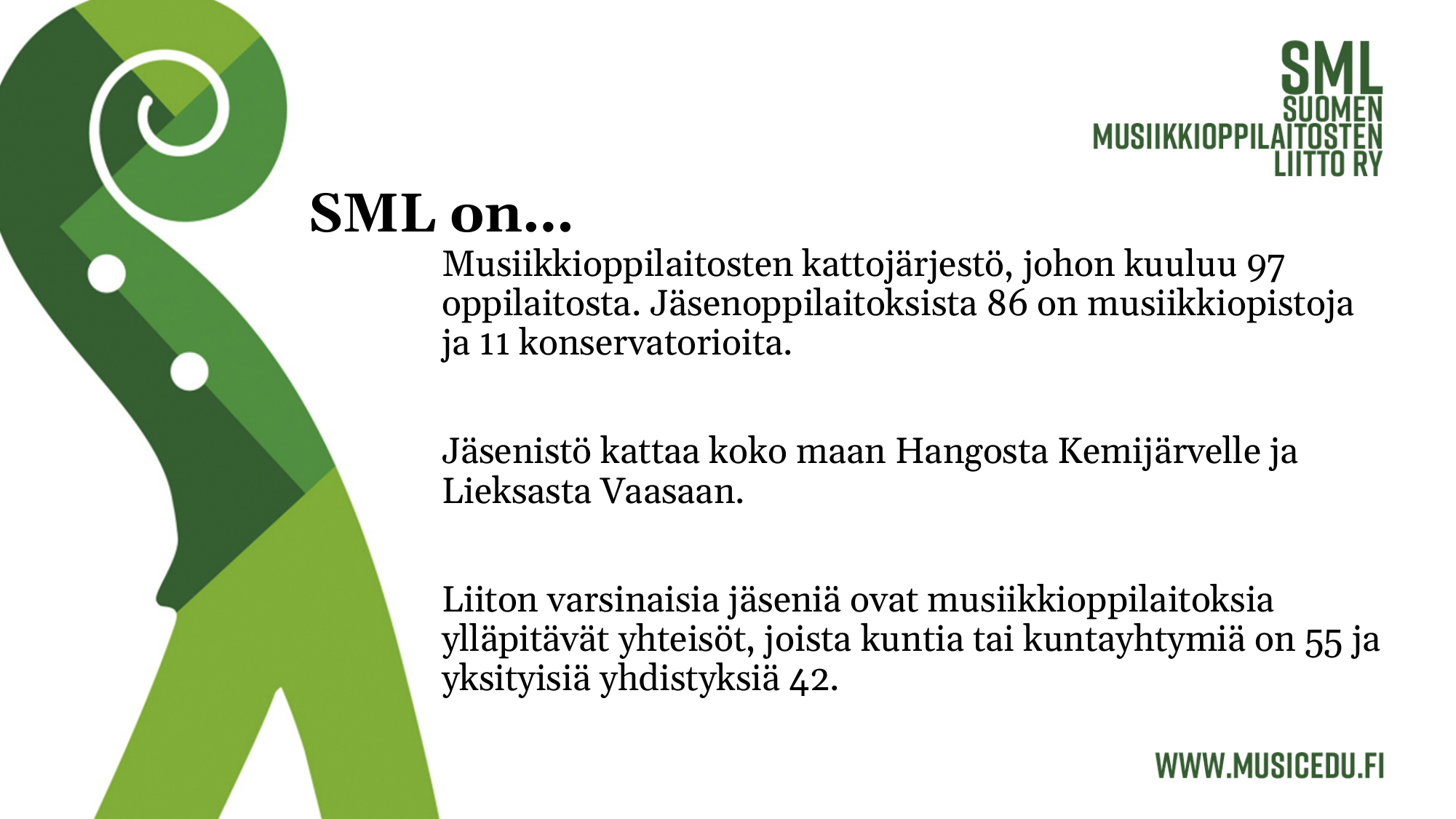

#
SML on…
Musiikkioppilaitosten kattojärjestö, johon kuuluu 97 oppilaitosta. Jäsenoppilaitoksista 86 on musiikkiopistoja ja 11 konservatorioita.

Jäsenistö kattaa koko maan Hangosta Kemijärvelle ja Lieksasta Vaasaan.

Liiton varsinaisia jäseniä ovat musiikkioppilaitoksia ylläpitävät yhteisöt, joista kuntia tai kuntayhtymiä on 55 ja yksityisiä yhdistyksiä 42.